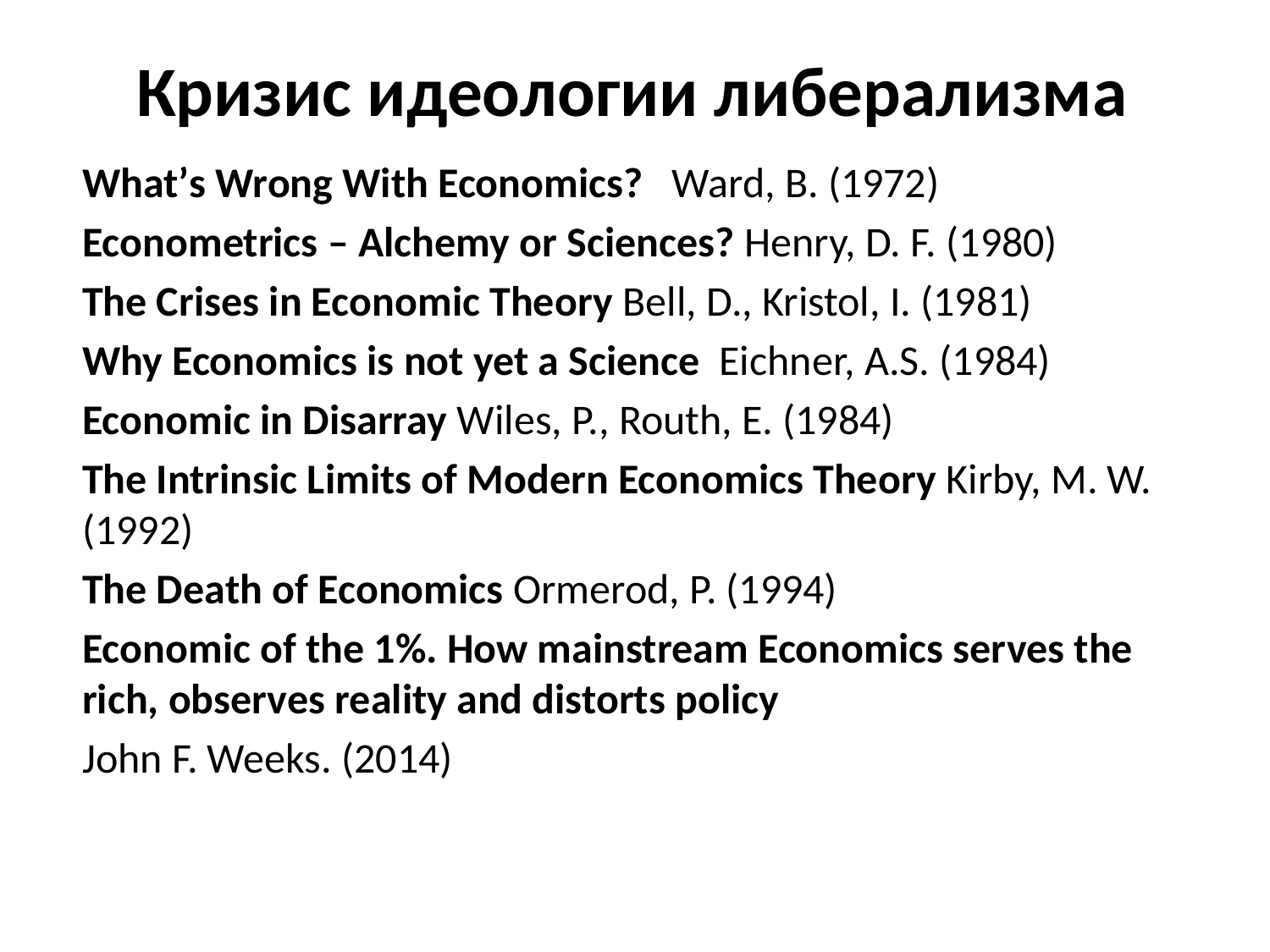

# Кризис идеологии либерализма
What’s Wrong With Economics?   Ward, B. (1972)
Econometrics – Alchemy or Sciences? Henry, D. F. (1980)
The Crises in Economic Theory Bell, D., Kristol, I. (1981)
Why Economics is not yet a Science  Eichner, A.S. (1984)
Economic in Disarray Wiles, P., Routh, E. (1984)
The Intrinsic Limits of Modern Economics Theory Kirby, M. W. (1992)
The Deаth of Economics Ormerod, P. (1994)
Economic of the 1%. How mainstream Economics serves the rich, observes reality and distorts policy
John F. Weeks. (2014)